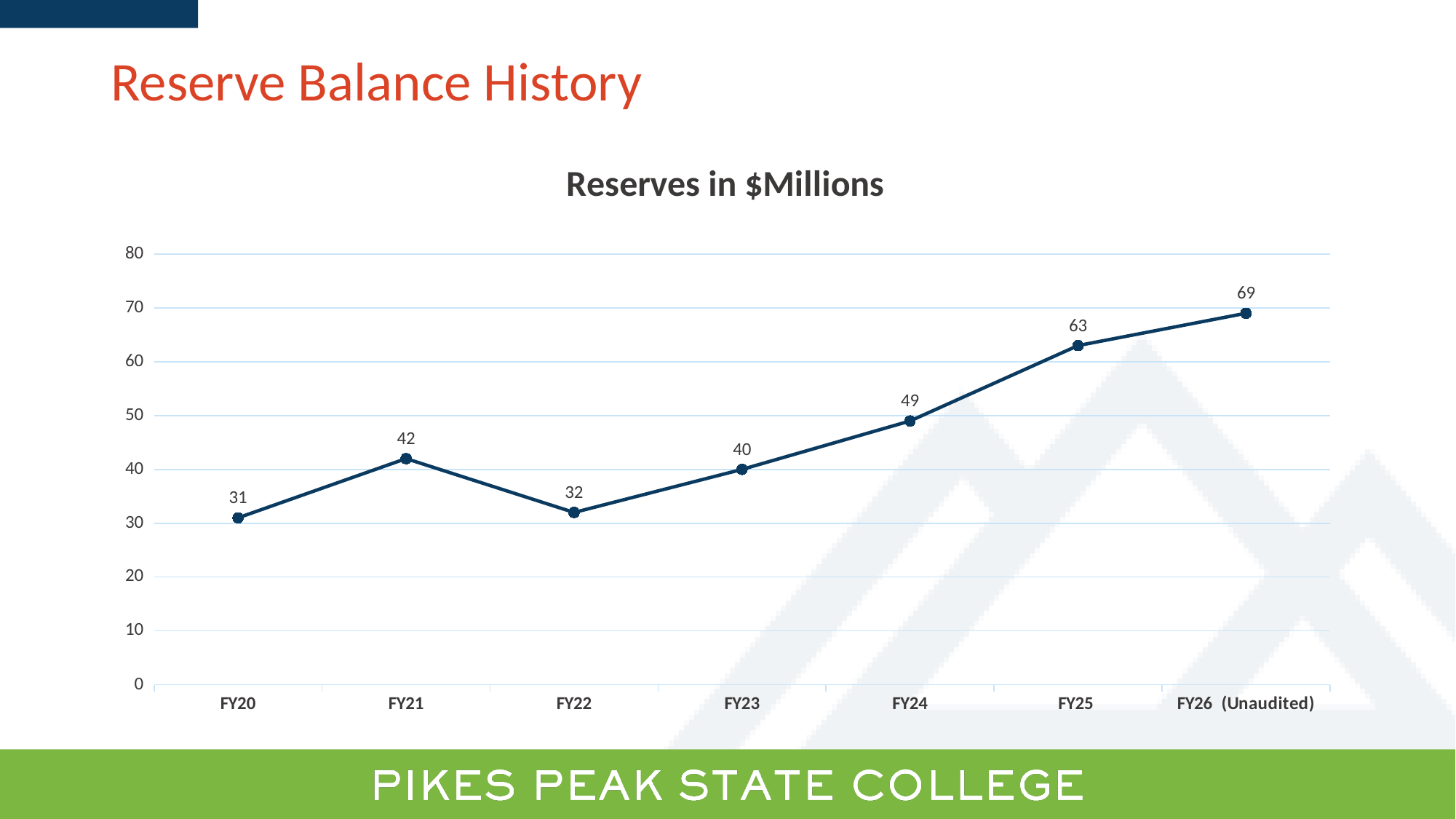

# Reserve Balance History

### Chart: Reserves in $Millions

| Category | Reserves |
|---|---|
| FY20 | 31.0 |
| FY21 | 42.0 |
| FY22 | 32.0 |
| FY23 | 40.0 |
| FY24 | 49.0 |
| FY25  | 63.0 |
| FY26  (Unaudited) | 69.0 |